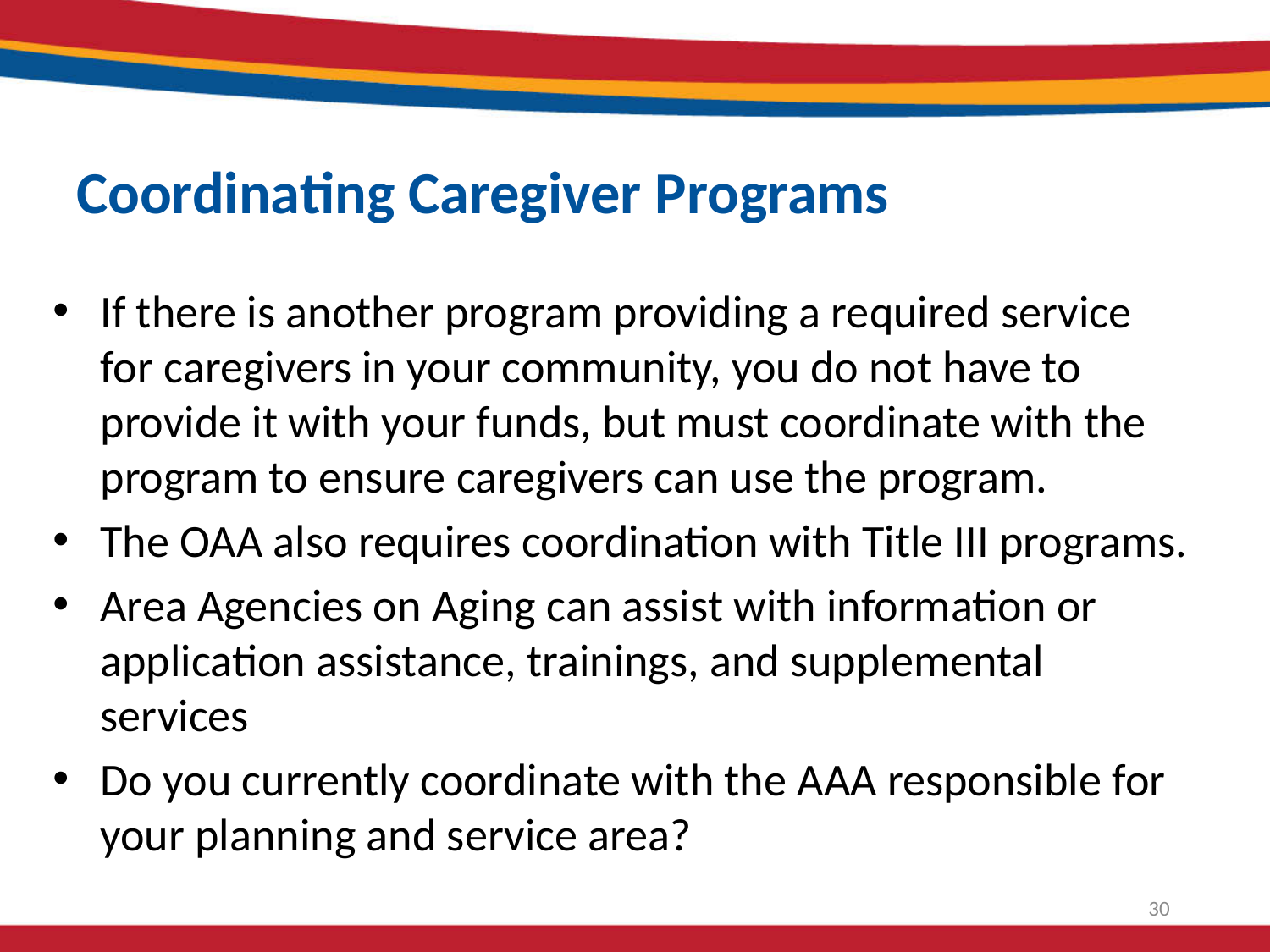

# Coordinating Caregiver Programs
If there is another program providing a required service for caregivers in your community, you do not have to provide it with your funds, but must coordinate with the program to ensure caregivers can use the program.
The OAA also requires coordination with Title III programs.
Area Agencies on Aging can assist with information or application assistance, trainings, and supplemental services
Do you currently coordinate with the AAA responsible for your planning and service area?

30